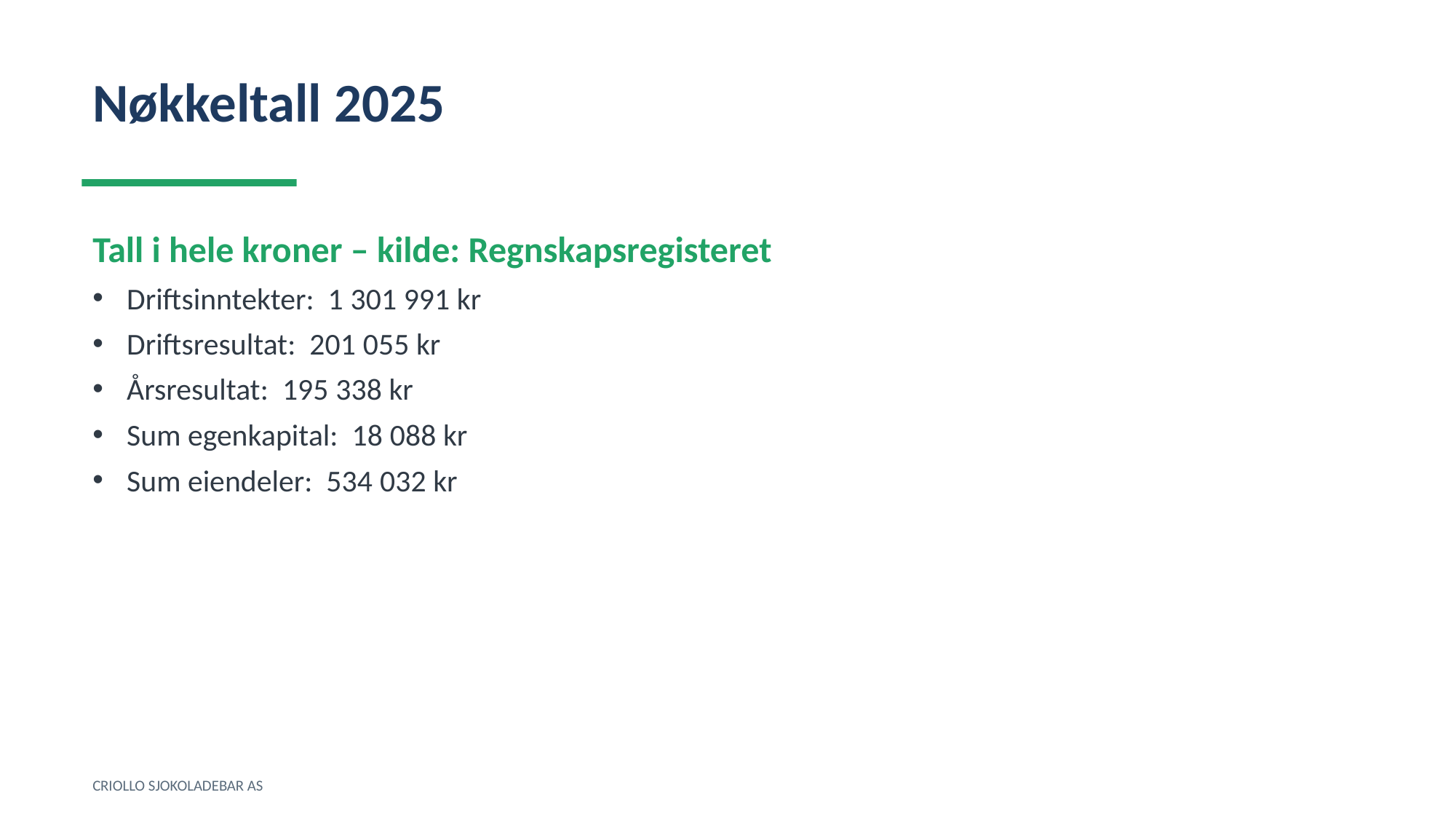

Nøkkeltall 2025

Tall i hele kroner – kilde: Regnskapsregisteret
Driftsinntekter:  1 301 991 kr
Driftsresultat:  201 055 kr
Årsresultat:  195 338 kr
Sum egenkapital:  18 088 kr
Sum eiendeler:  534 032 kr
CRIOLLO SJOKOLADEBAR AS